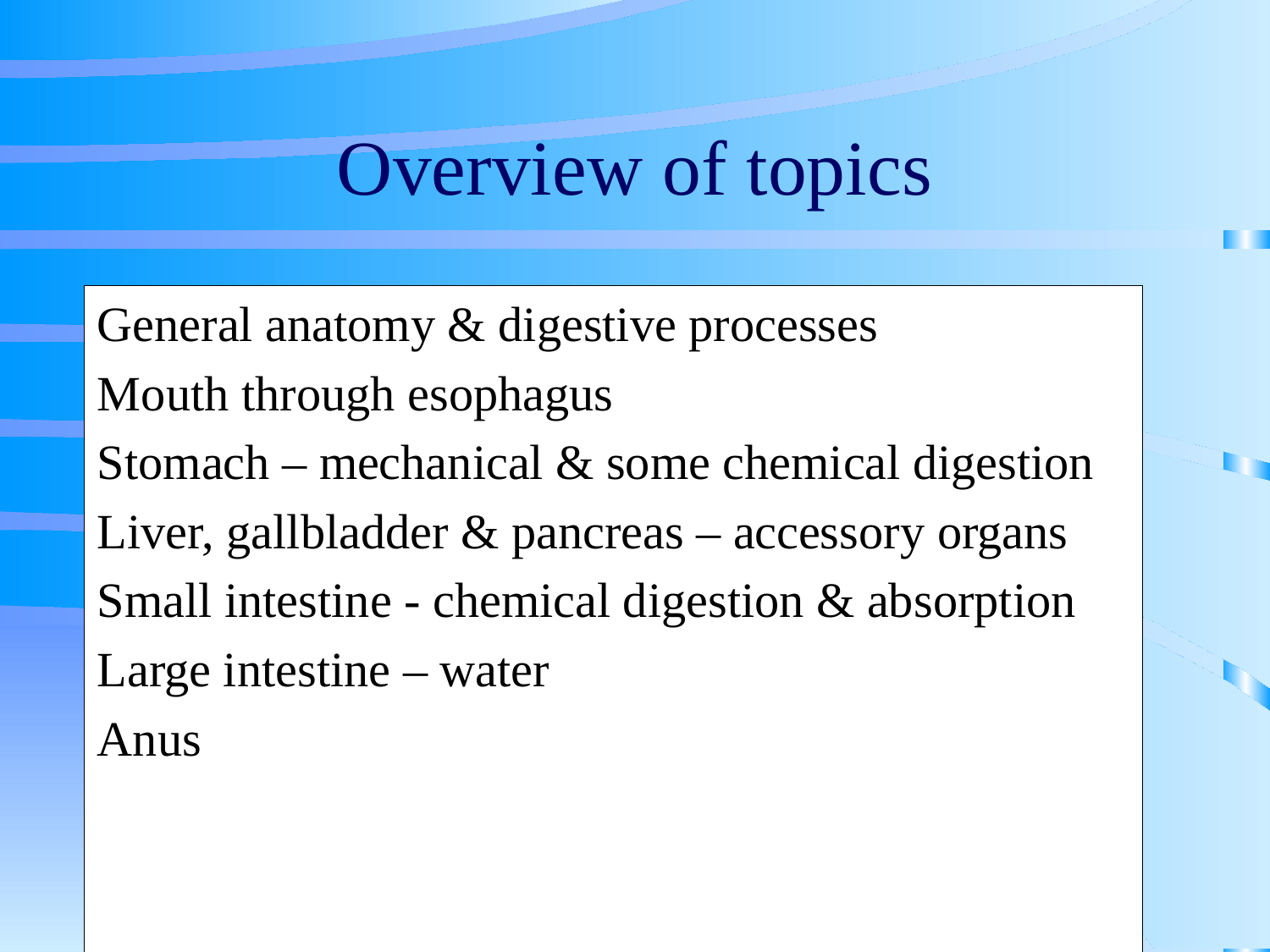

# Overview of topics
General anatomy & digestive processes
Mouth through esophagus
Stomach – mechanical & some chemical digestion
Liver, gallbladder & pancreas – accessory organs
Small intestine - chemical digestion & absorption
Large intestine – water
Anus